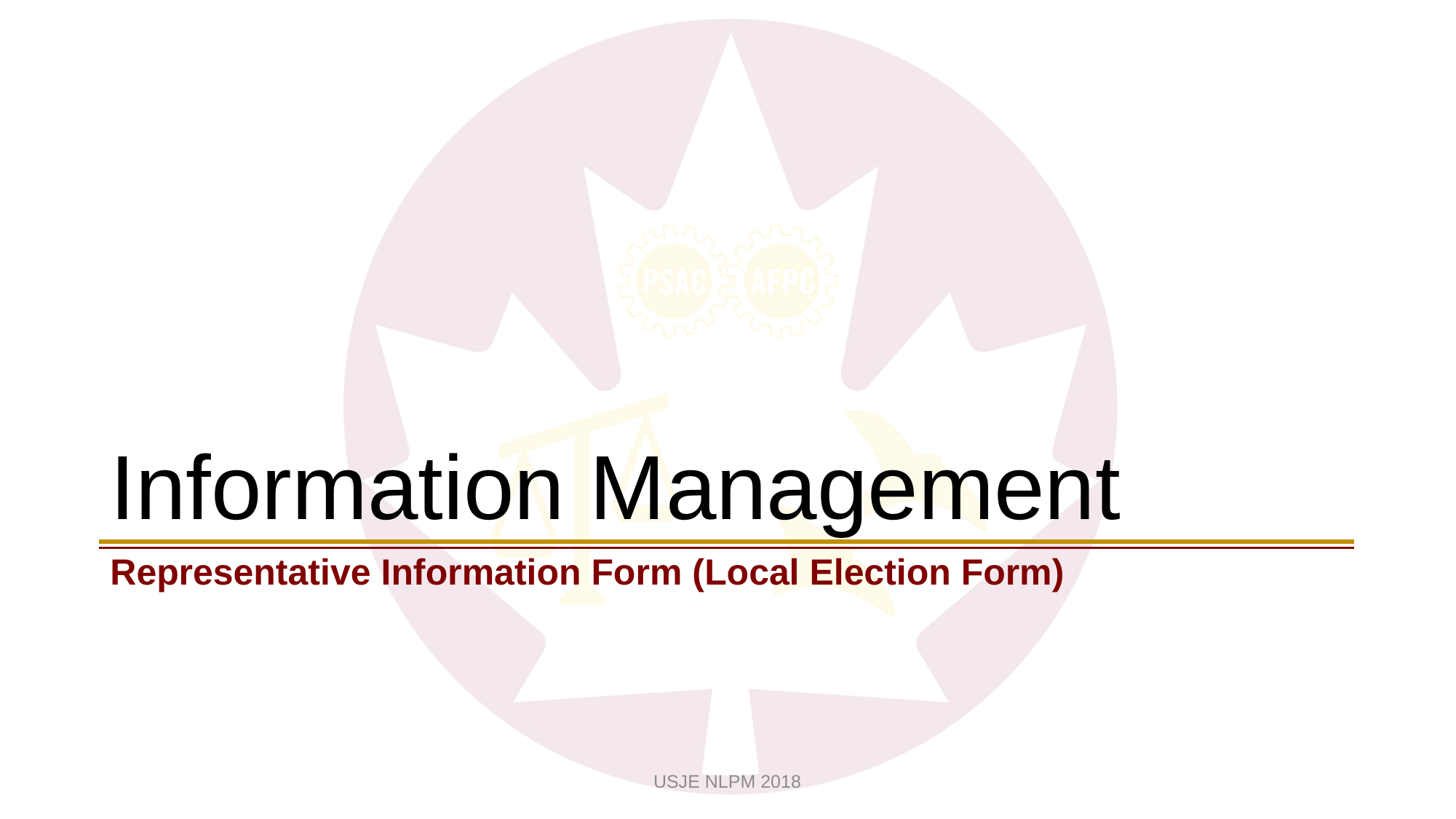

# Information Management
Representative Information Form (Local Election Form)

USJE NLPM 2018